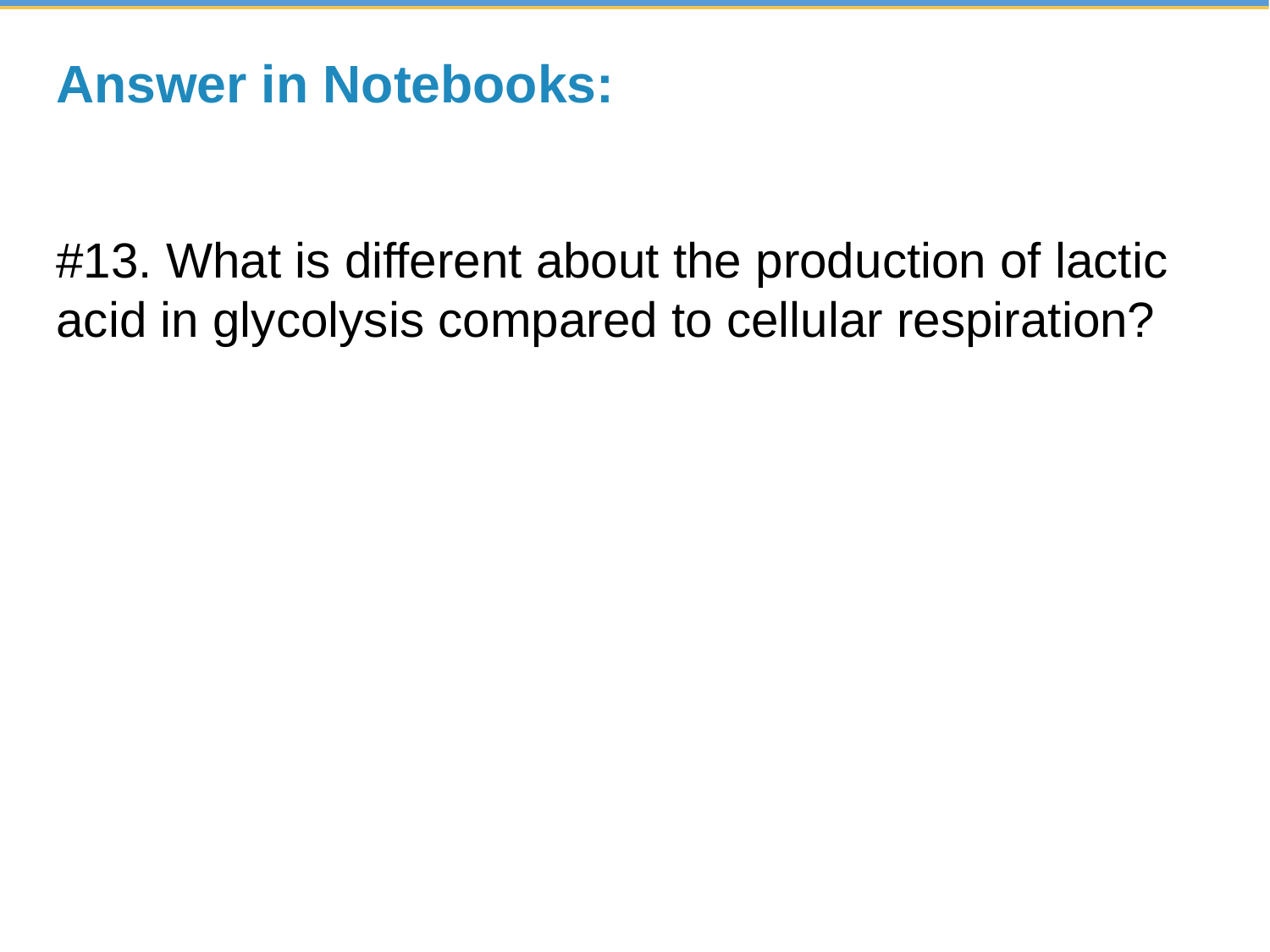

# Answer in Notebooks:
#13. What is different about the production of lactic acid in glycolysis compared to cellular respiration?